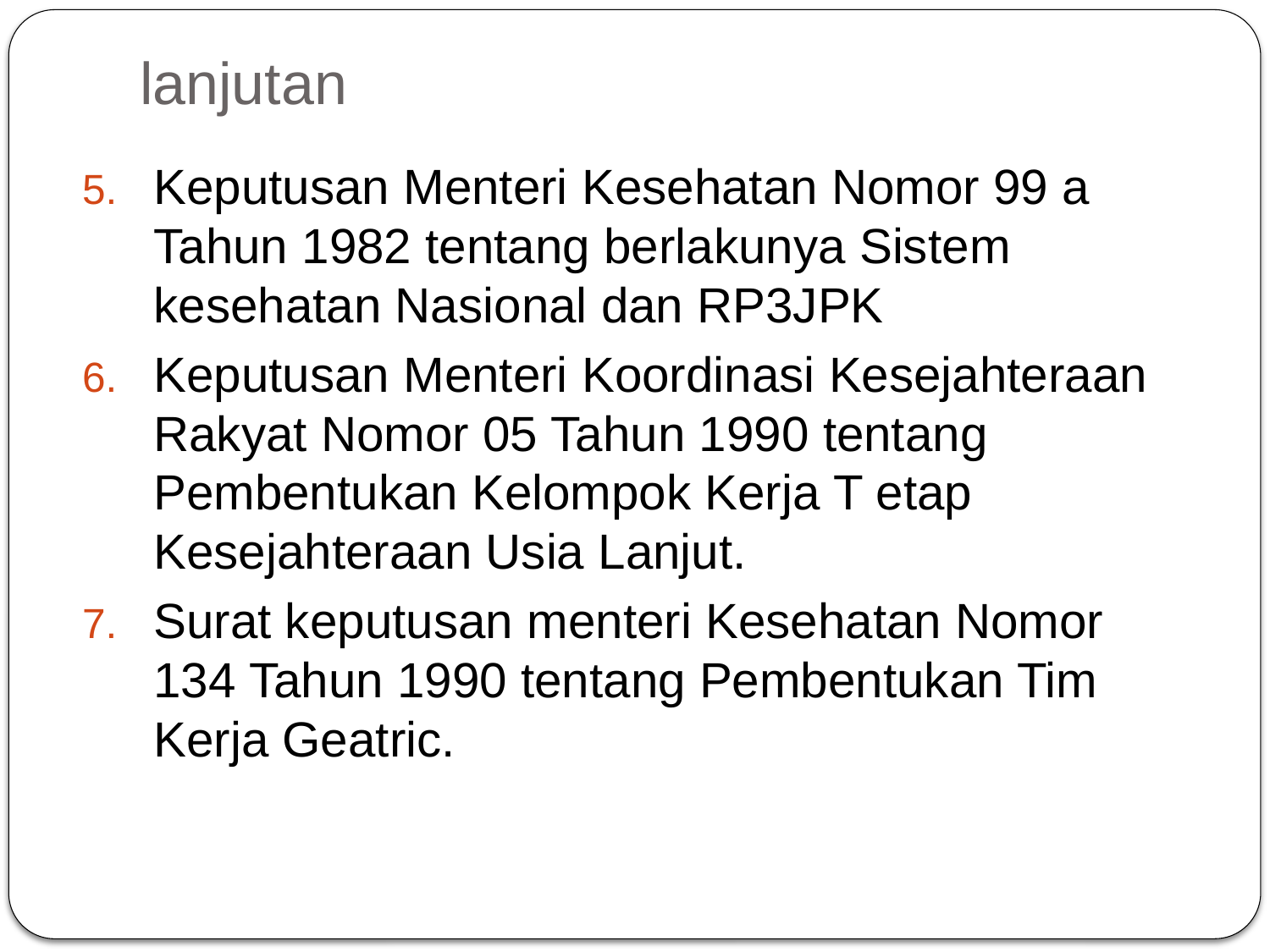

# lanjutan
Keputusan Menteri Kesehatan Nomor 99 a Tahun 1982 tentang berlakunya Sistem kesehatan Nasional dan RP3JPK
Keputusan Menteri Koordinasi Kesejahteraan Rakyat Nomor 05 Tahun 1990 tentang Pembentukan Kelompok Kerja T etap Kesejahteraan Usia Lanjut.
Surat keputusan menteri Kesehatan Nomor 134 Tahun 1990 tentang Pembentukan Tim Kerja Geatric.